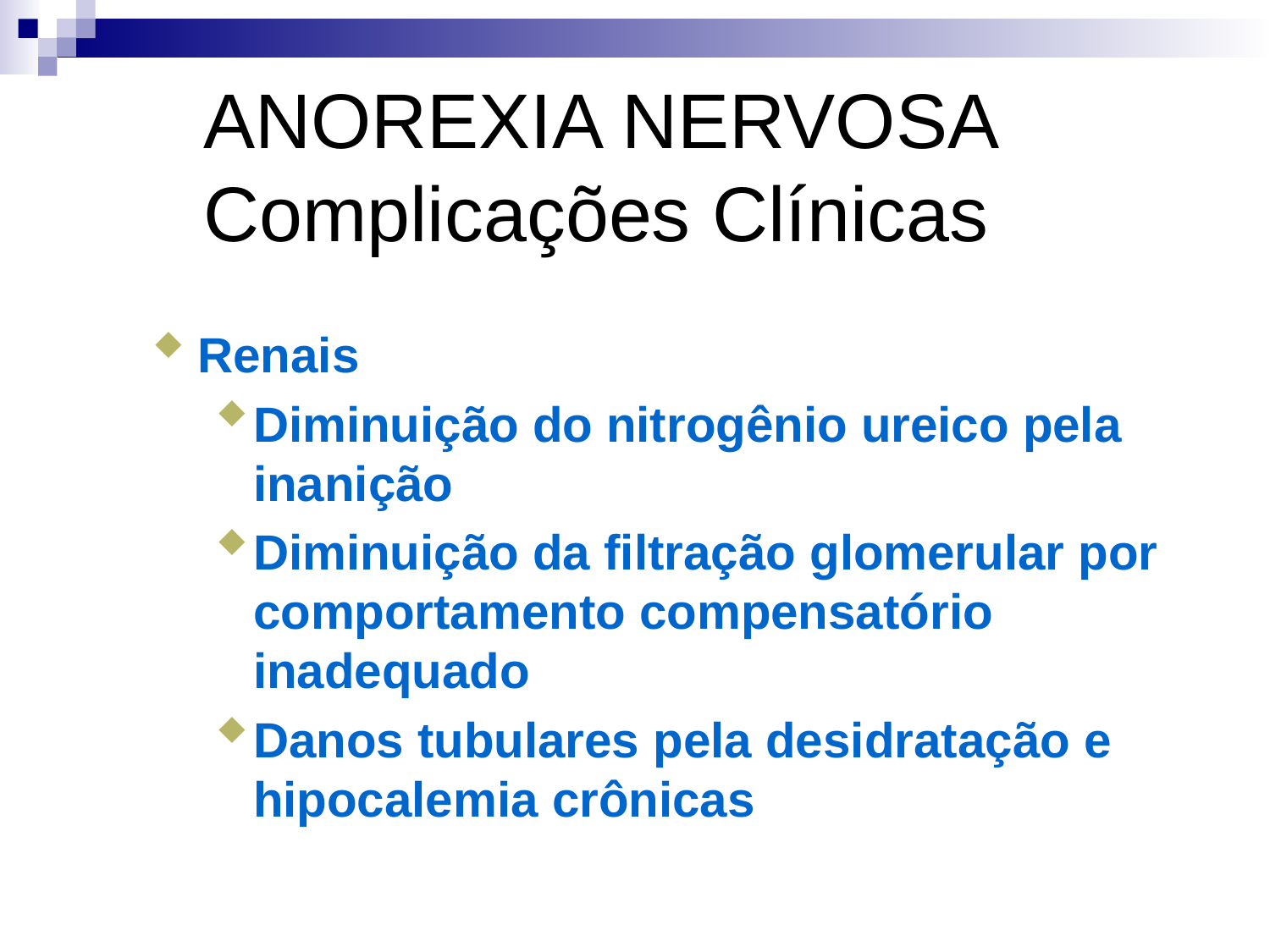

# ANOREXIA NERVOSA Complicações Clínicas
Renais
Diminuição do nitrogênio ureico pela inanição
Diminuição da filtração glomerular por comportamento compensatório inadequado
Danos tubulares pela desidratação e hipocalemia crônicas